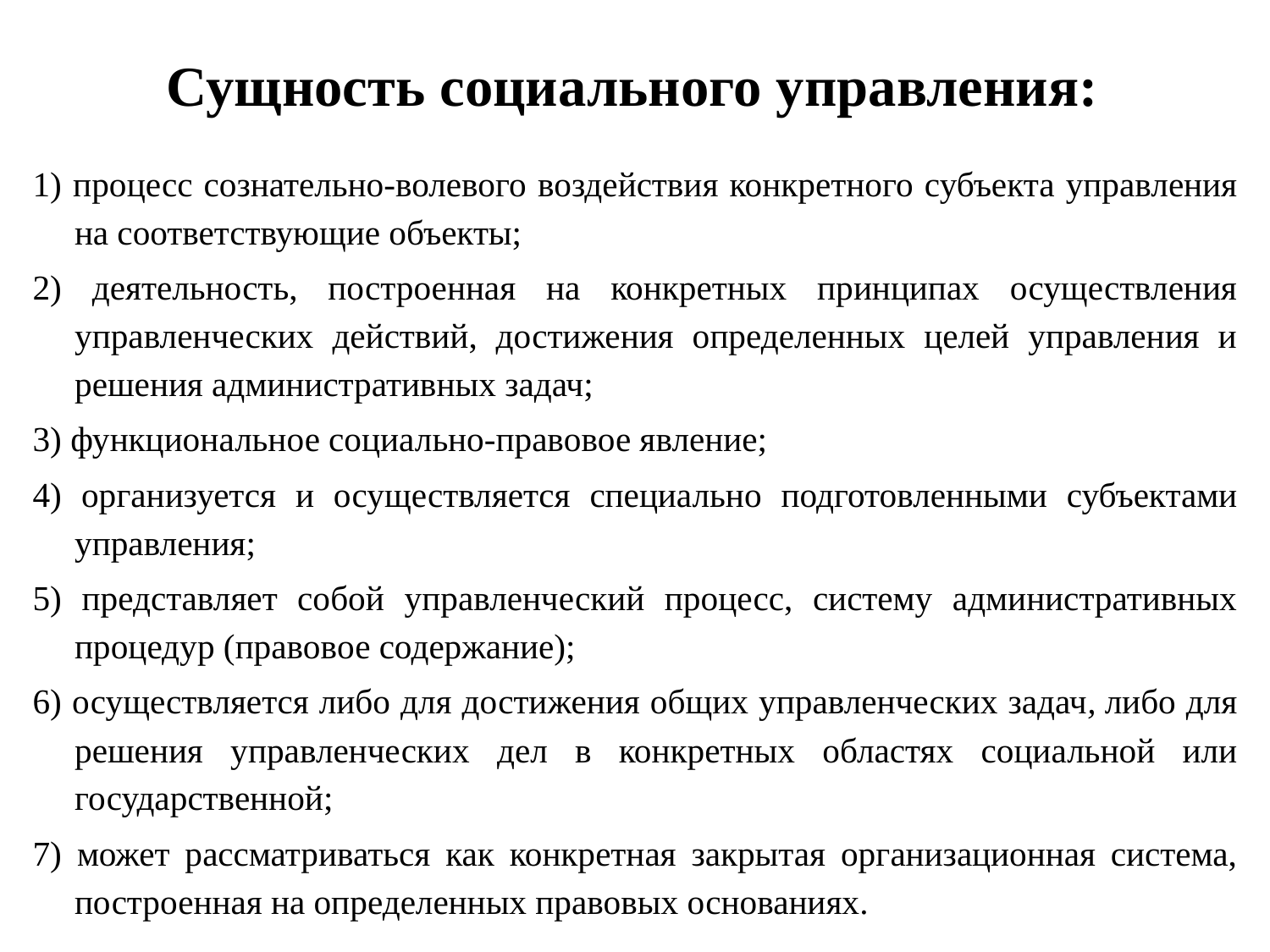

# Сущность социального управления:
1) процесс сознательно-волевого воздействия конкретного субъекта управления на соответствующие объекты;
2) деятельность, построенная на конкретных принципах осуществления управленческих действий, достижения определенных целей управления и решения административных задач;
3) функциональное социально-правовое явление;
4) организуется и осуществляется специально подготовленными субъектами управления;
5) представляет собой управленческий процесс, систему административных процедур (правовое содержание);
6) осуществляется либо для достижения общих управленческих задач, либо для решения управленческих дел в конкретных областях социальной или государственной;
7) может рассматриваться как конкретная закрытая организационная система, построенная на определенных правовых основаниях.